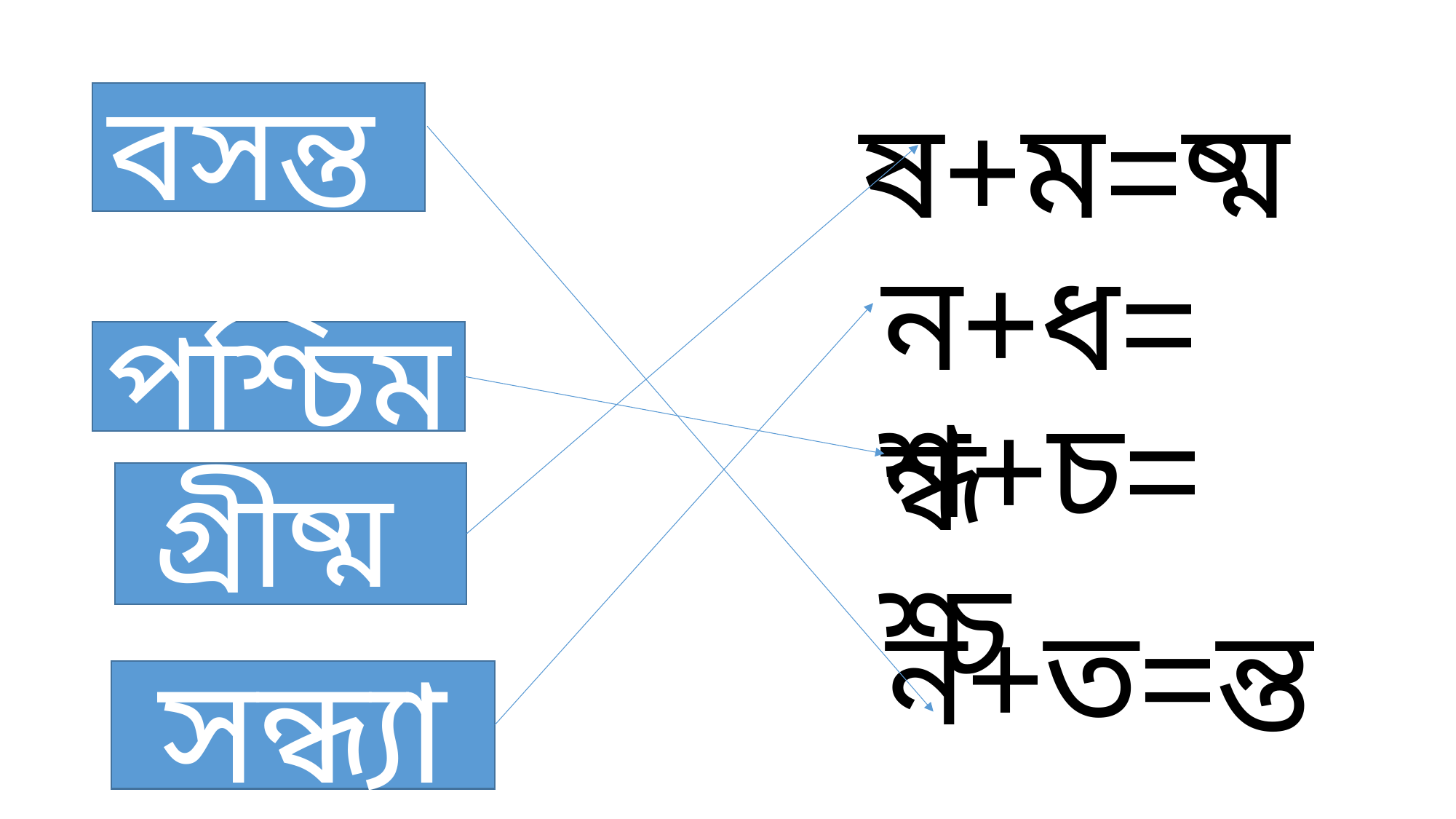

ষ+ম=ষ্ম
বসন্ত
ন+ধ=ন্ধ
পশ্চিম
শ+চ=শ্চ
গ্রীষ্ম
ন+ত=ন্ত
সন্ধ্যা